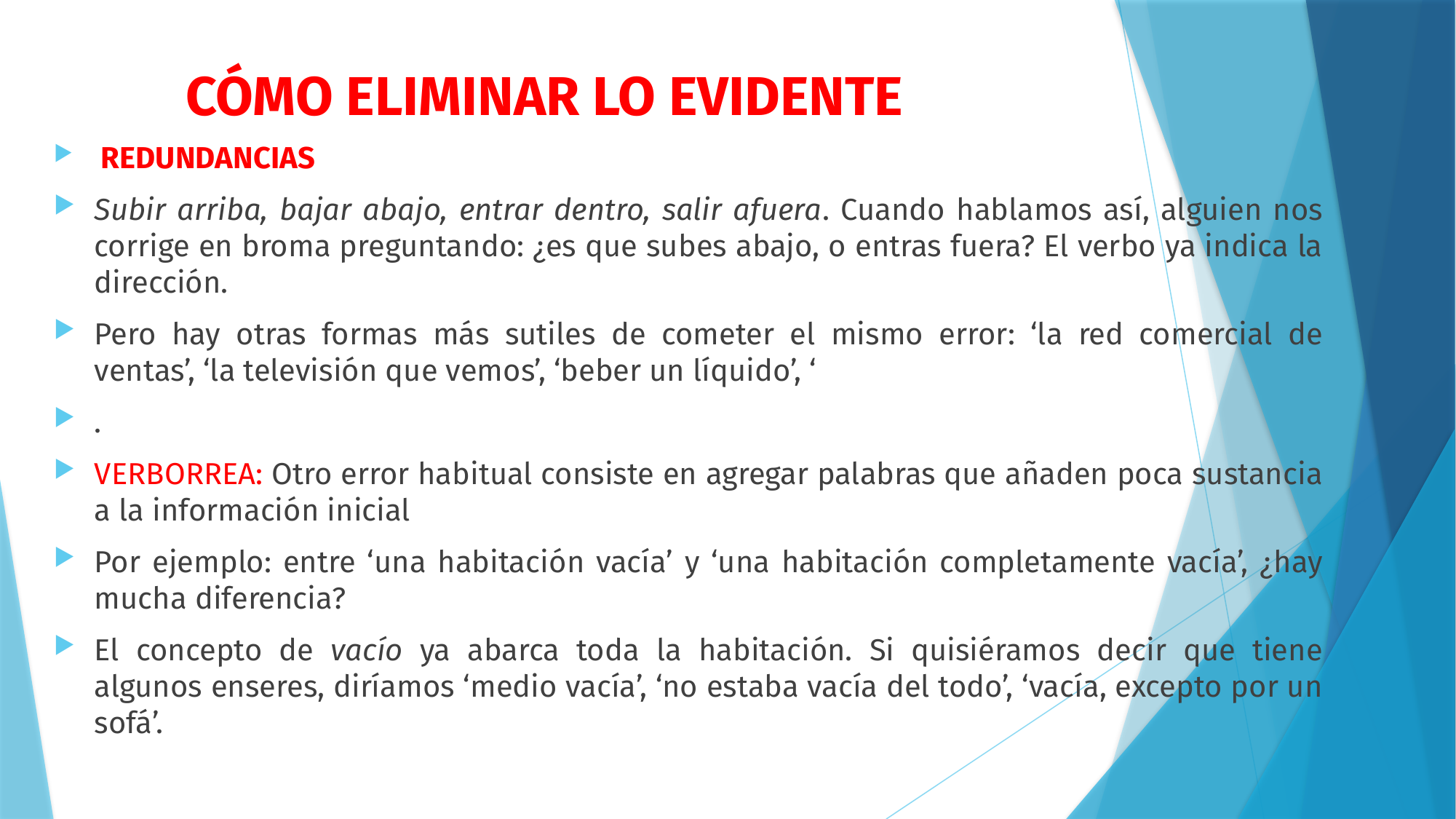

# CÓMO ELIMINAR LO EVIDENTE
 REDUNDANCIAS
Subir arriba, bajar abajo, entrar dentro, salir afuera. Cuando hablamos así, alguien nos corrige en broma preguntando: ¿es que subes abajo, o entras fuera? El verbo ya indica la dirección.
Pero hay otras formas más sutiles de cometer el mismo error: ‘la red comercial de ventas’, ‘la televisión que vemos’, ‘beber un líquido’, ‘
.
VERBORREA: Otro error habitual consiste en agregar palabras que añaden poca sustancia a la información inicial
Por ejemplo: entre ‘una habitación vacía’ y ‘una habitación completamente vacía’, ¿hay mucha diferencia?
El concepto de vacío ya abarca toda la habitación. Si quisiéramos decir que tiene algunos enseres, diríamos ‘medio vacía’, ‘no estaba vacía del todo’, ‘vacía, excepto por un sofá’.